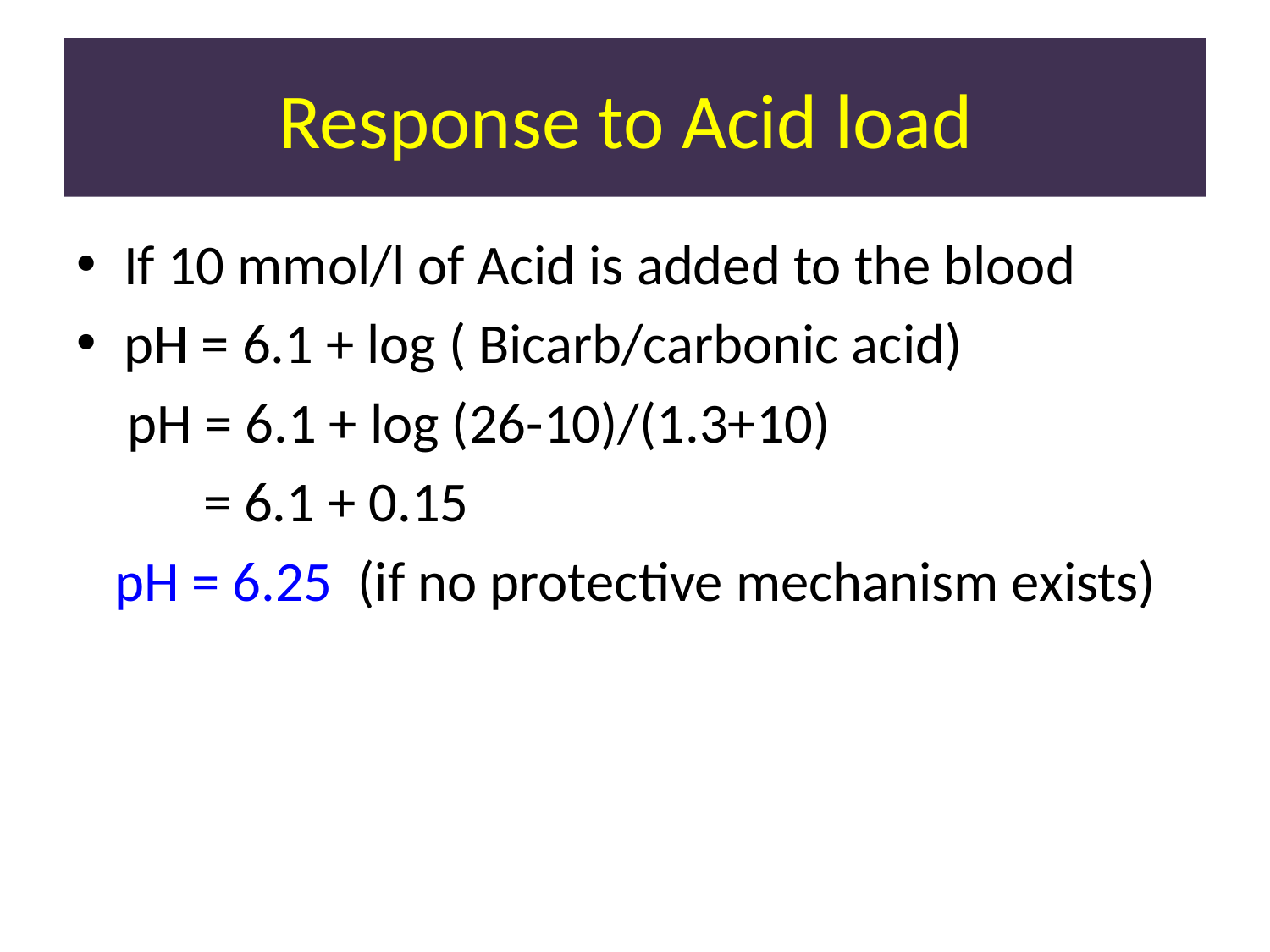

# Response to Acid load
If 10 mmol/l of Acid is added to the blood
pH = 6.1 + log ( Bicarb/carbonic acid)
    pH = 6.1 + log (26-10)/(1.3+10)
          = 6.1 + 0.15
   pH = 6.25  (if no protective mechanism exists)